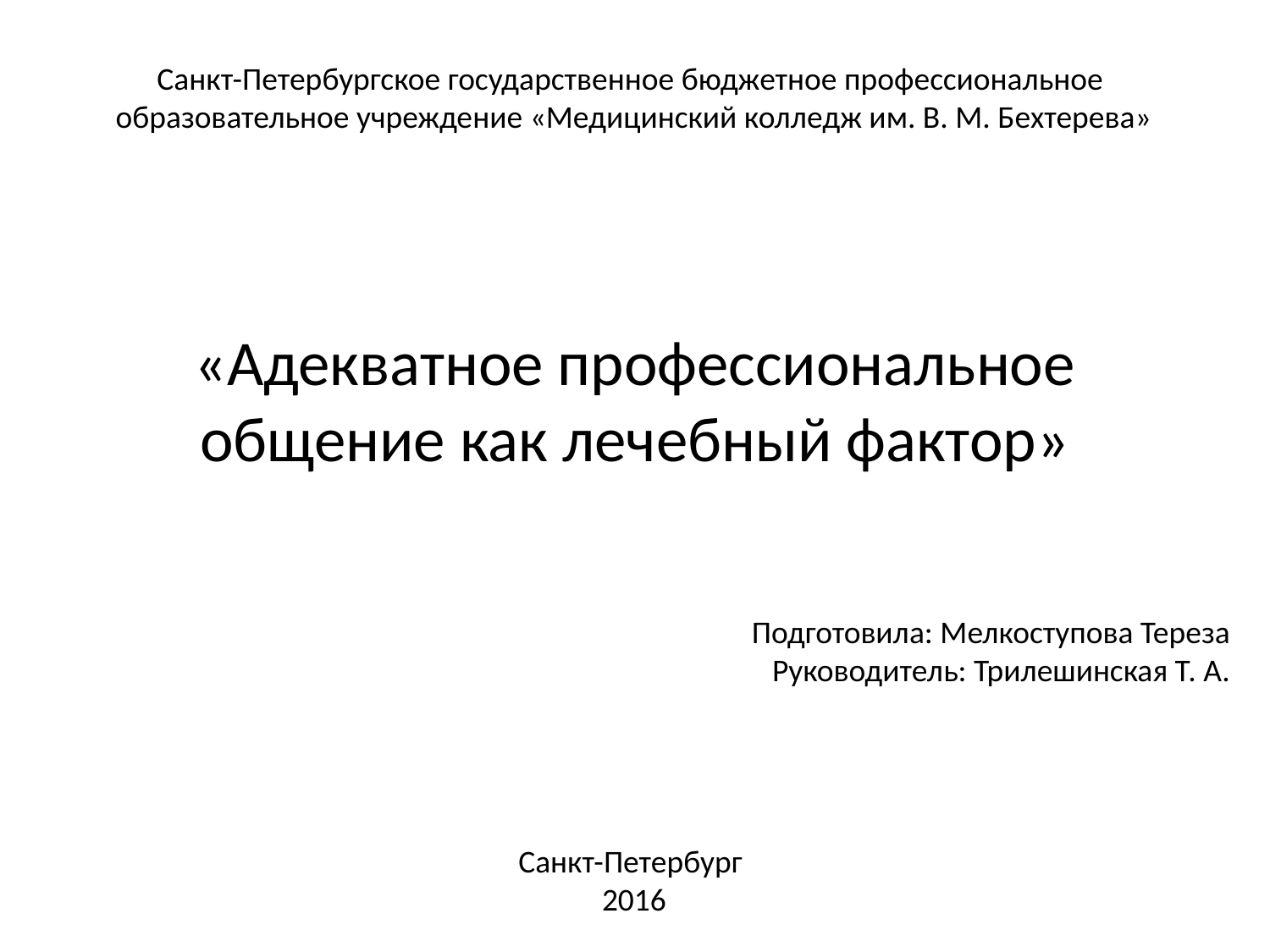

Санкт-Петербургское государственное бюджетное профессиональное
образовательное учреждение «Медицинский колледж им. В. М. Бехтерева»
# «Адекватное профессиональное общение как лечебный фактор»
Подготовила: Мелкоступова Тереза
Руководитель: Трилешинская Т. А.
Санкт-Петербург
2016